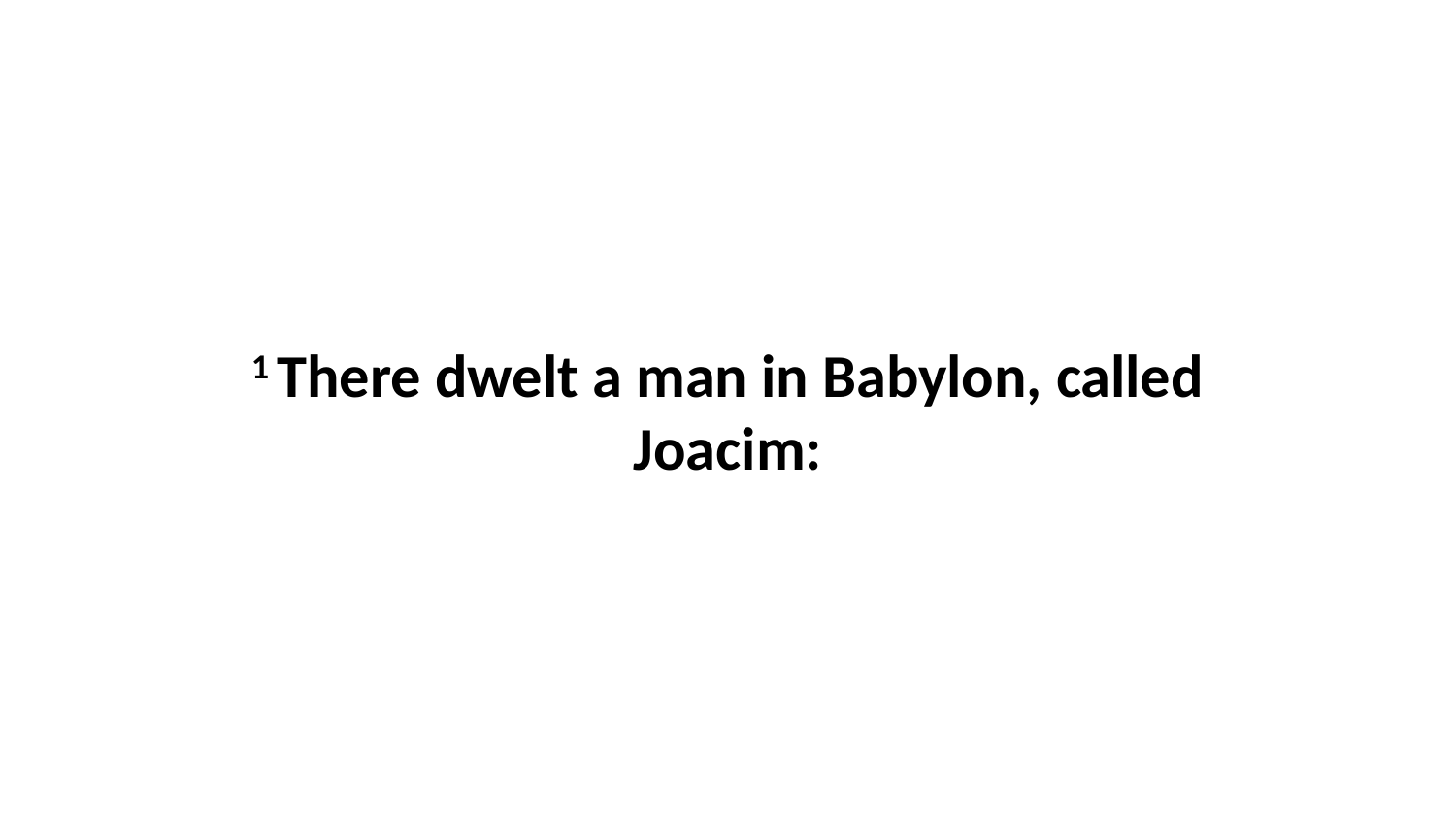

1 There dwelt a man in Babylon, called Joacim: